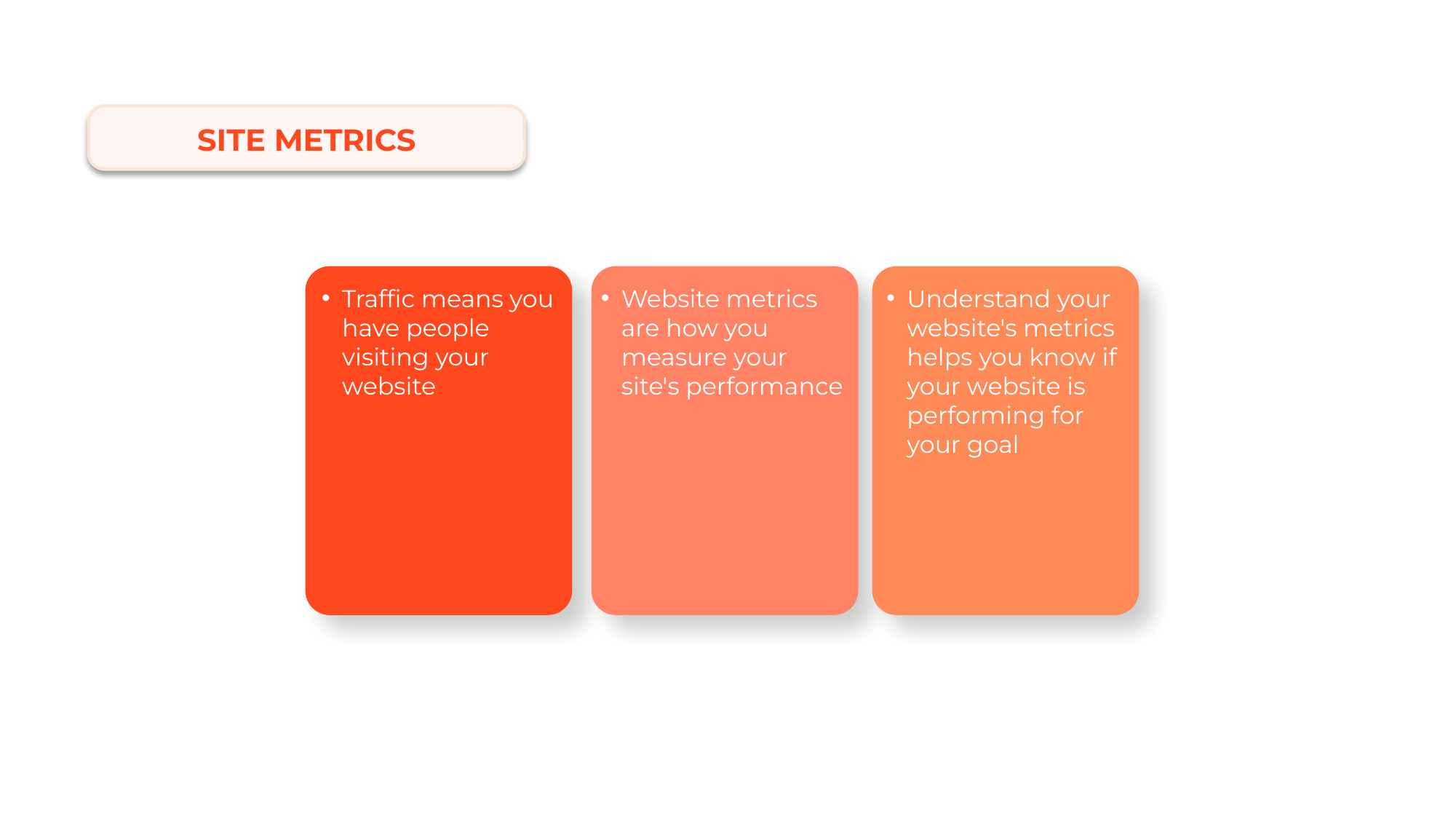

SITE METRICS

Traffic means you have people visiting your website
Website metrics are how you measure your site's performance
Understand your website's metrics helps you know if your website is performing for your goal